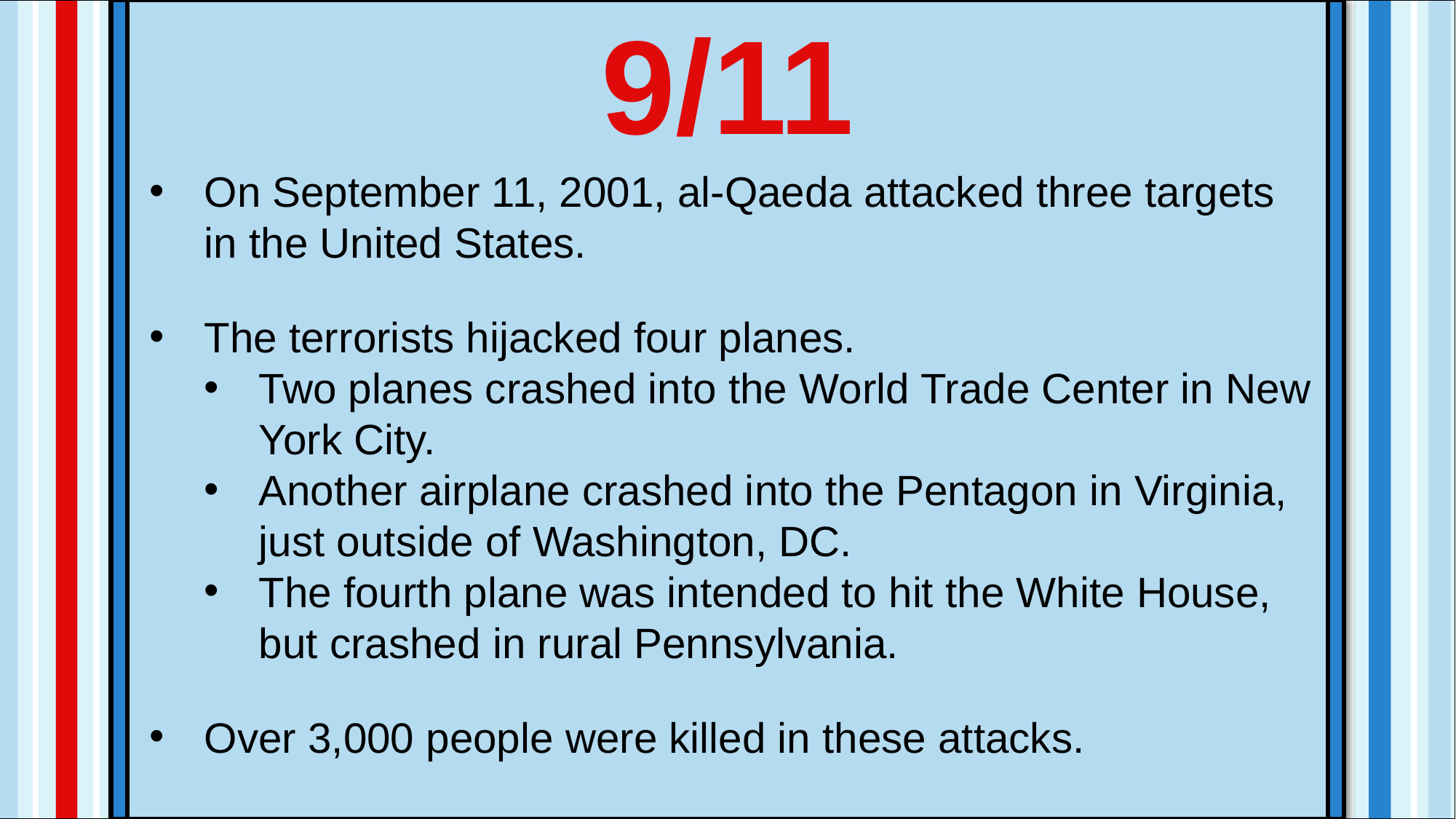

9/11
On September 11, 2001, al-Qaeda attacked three targets in the United States.

The terrorists hijacked four planes.
Two planes crashed into the World Trade Center in New York City.
Another airplane crashed into the Pentagon in Virginia, just outside of Washington, DC.
The fourth plane was intended to hit the White House, but crashed in rural Pennsylvania.

Over 3,000 people were killed in these attacks.